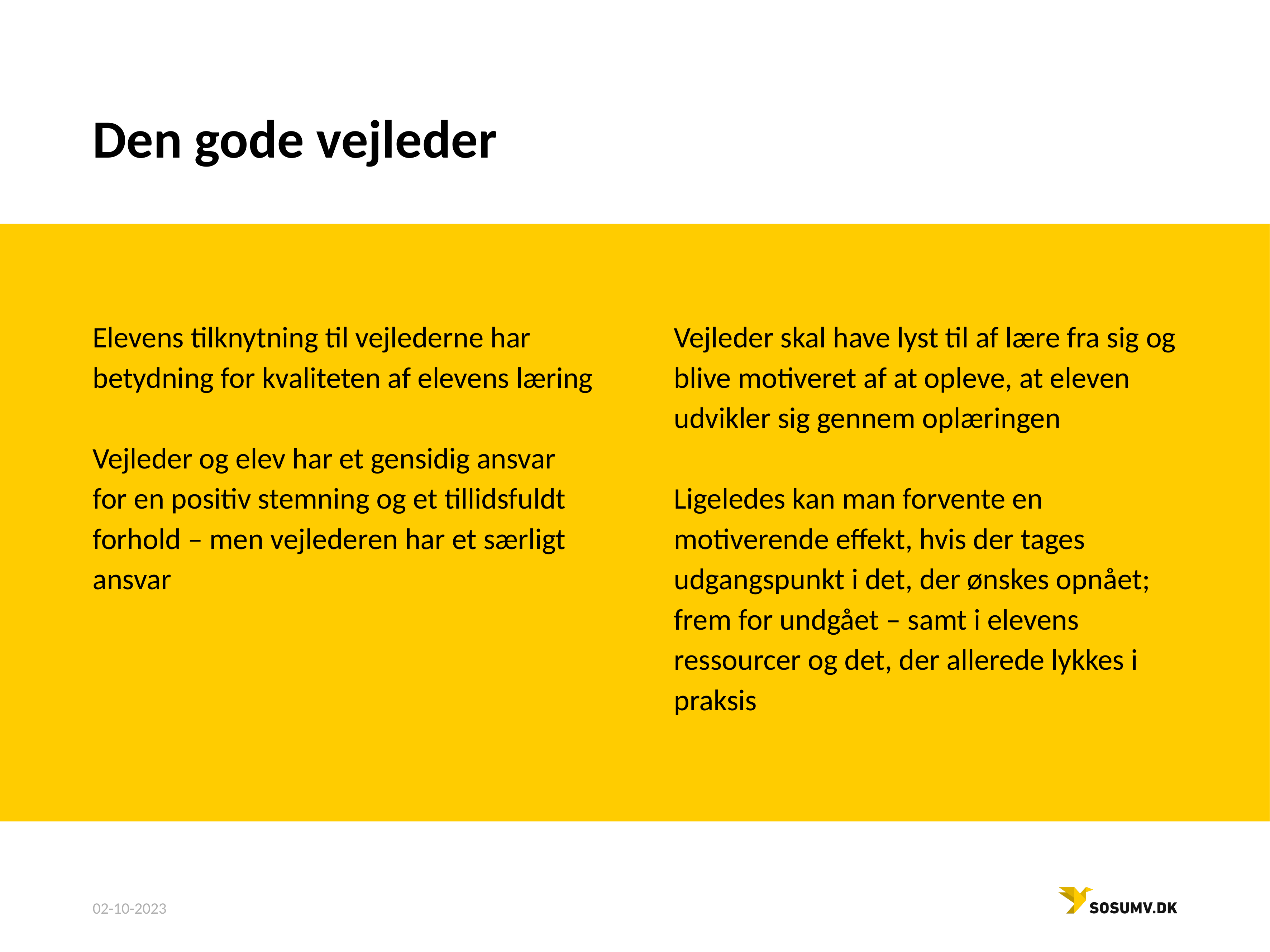

# Den gode vejleder
Elevens tilknytning til vejlederne har betydning for kvaliteten af elevens læring

Vejleder og elev har et gensidig ansvar for en positiv stemning og et tillidsfuldt forhold – men vejlederen har et særligt ansvar

Vejleder skal have lyst til af lære fra sig og blive motiveret af at opleve, at eleven udvikler sig gennem oplæringen

Ligeledes kan man forvente en motiverende effekt, hvis der tages udgangspunkt i det, der ønskes opnået; frem for undgået – samt i elevens ressourcer og det, der allerede lykkes i praksis

02-10-2023